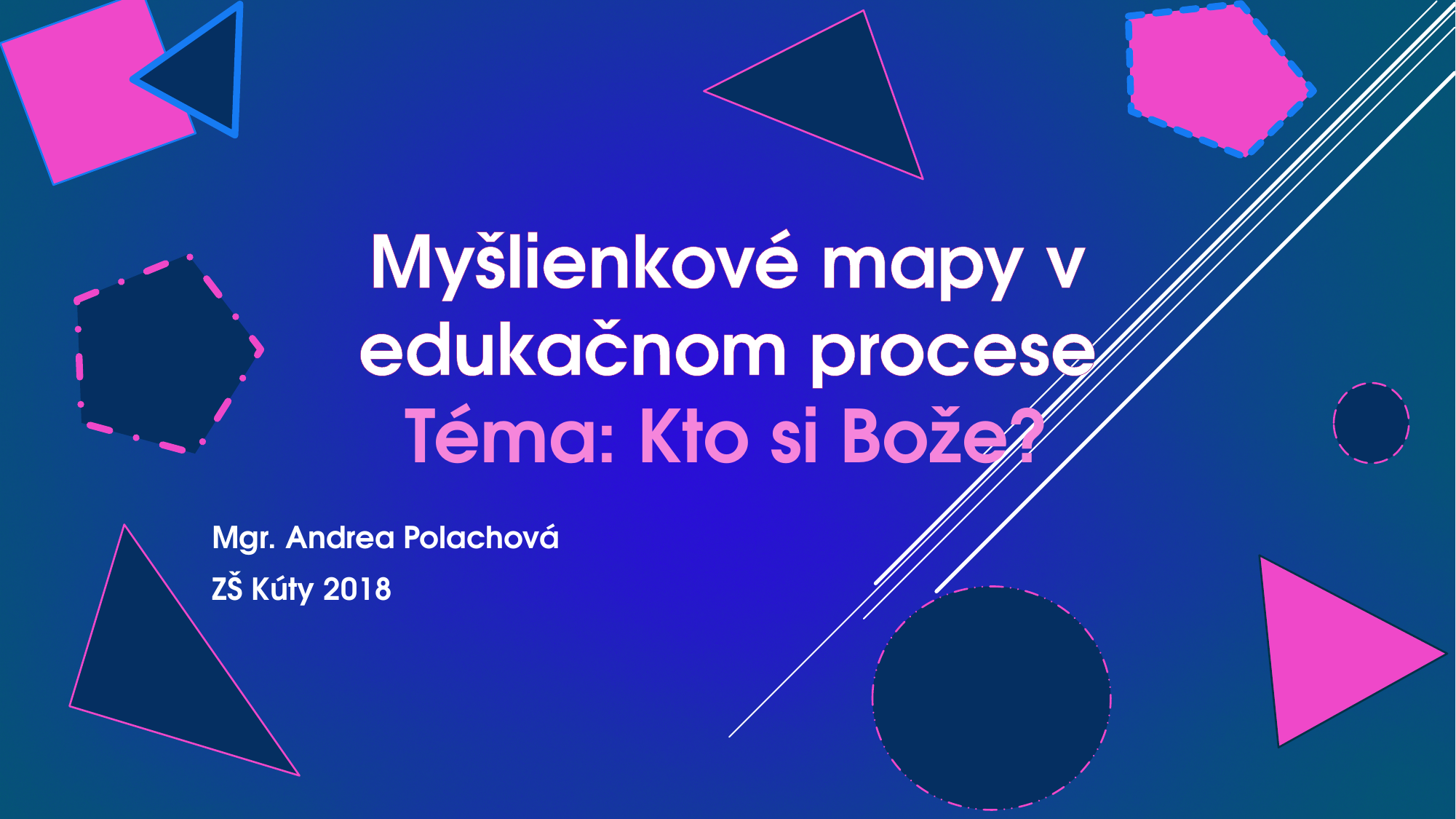

# Myšlienkové mapy v edukačnom procese Téma: Kto si Bože?

Mgr. Andrea Polachová
ZŠ Kúty 2018